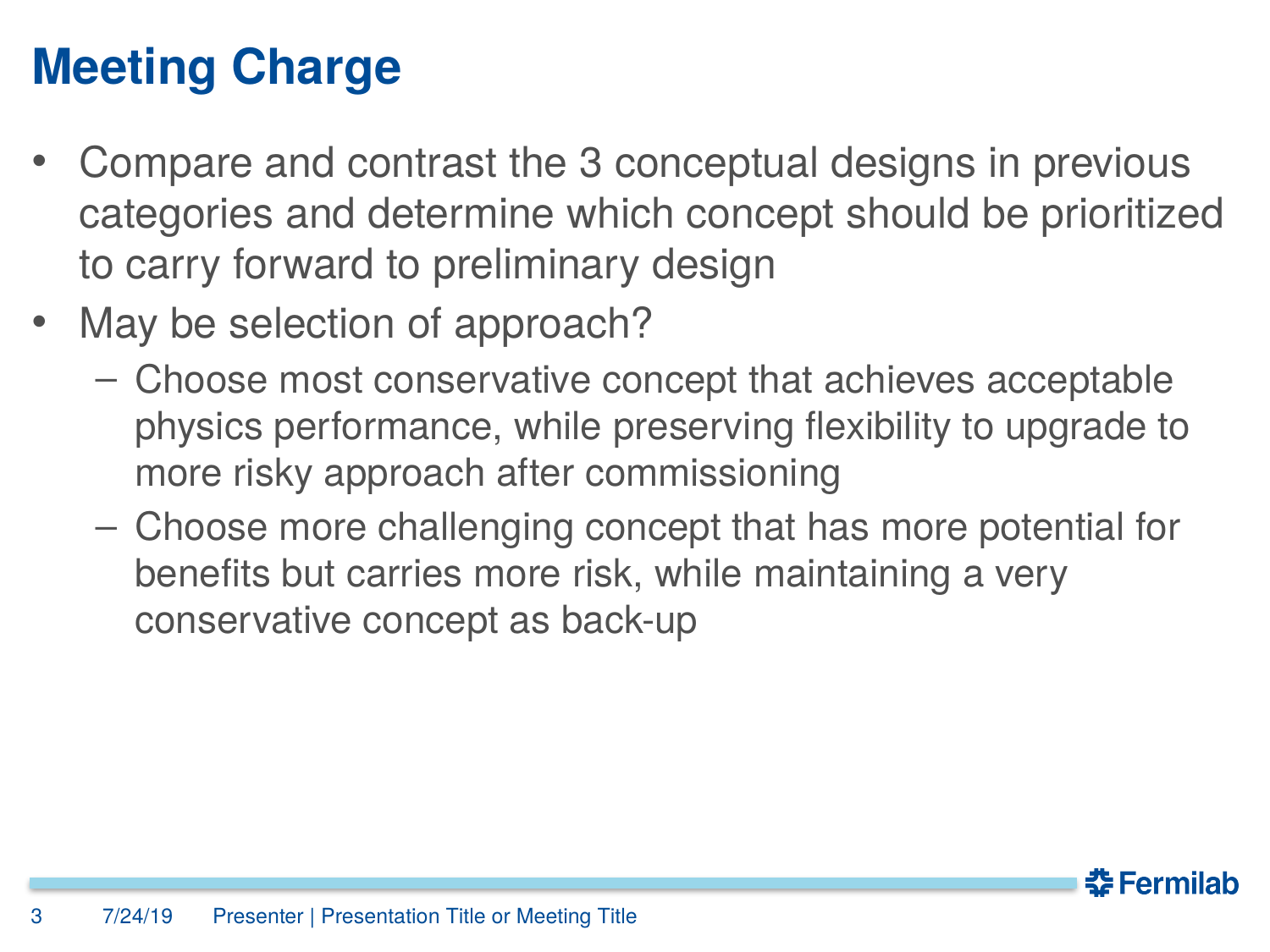

# Meeting Charge
Compare and contrast the 3 conceptual designs in previous categories and determine which concept should be prioritized to carry forward to preliminary design
May be selection of approach?
Choose most conservative concept that achieves acceptable physics performance, while preserving flexibility to upgrade to more risky approach after commissioning
Choose more challenging concept that has more potential for benefits but carries more risk, while maintaining a very conservative concept as back-up

3
7/24/19
Presenter | Presentation Title or Meeting Title